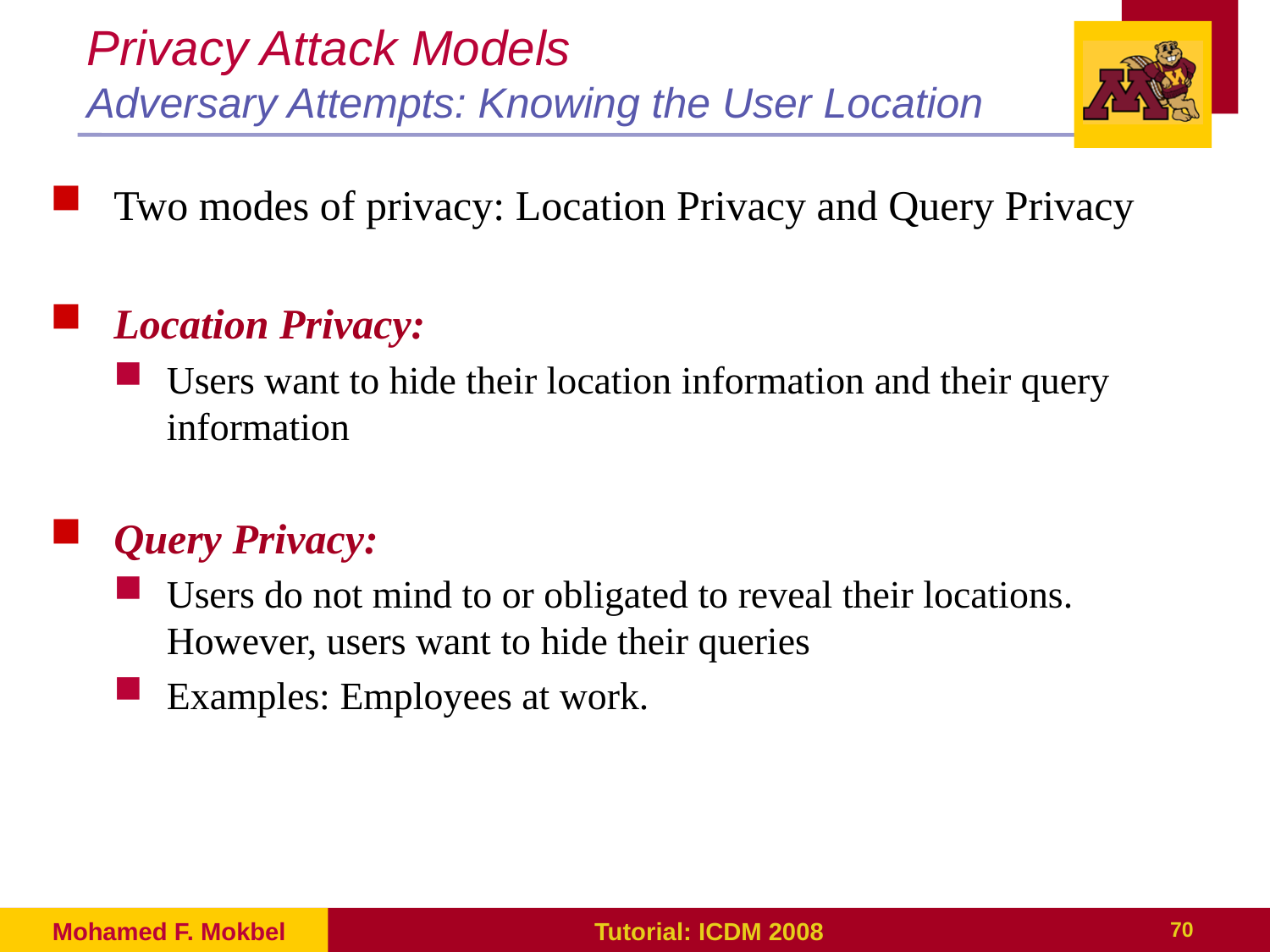

# Privacy Attack Models Adversary Attempts: Knowing the User Location
Two modes of privacy: Location Privacy and Query Privacy

Location Privacy:
Users want to hide their location information and their query information

Query Privacy:
Users do not mind to or obligated to reveal their locations. However, users want to hide their queries
Examples: Employees at work.

Mohamed F. Mokbel
Tutorial: ICDM 2008
70